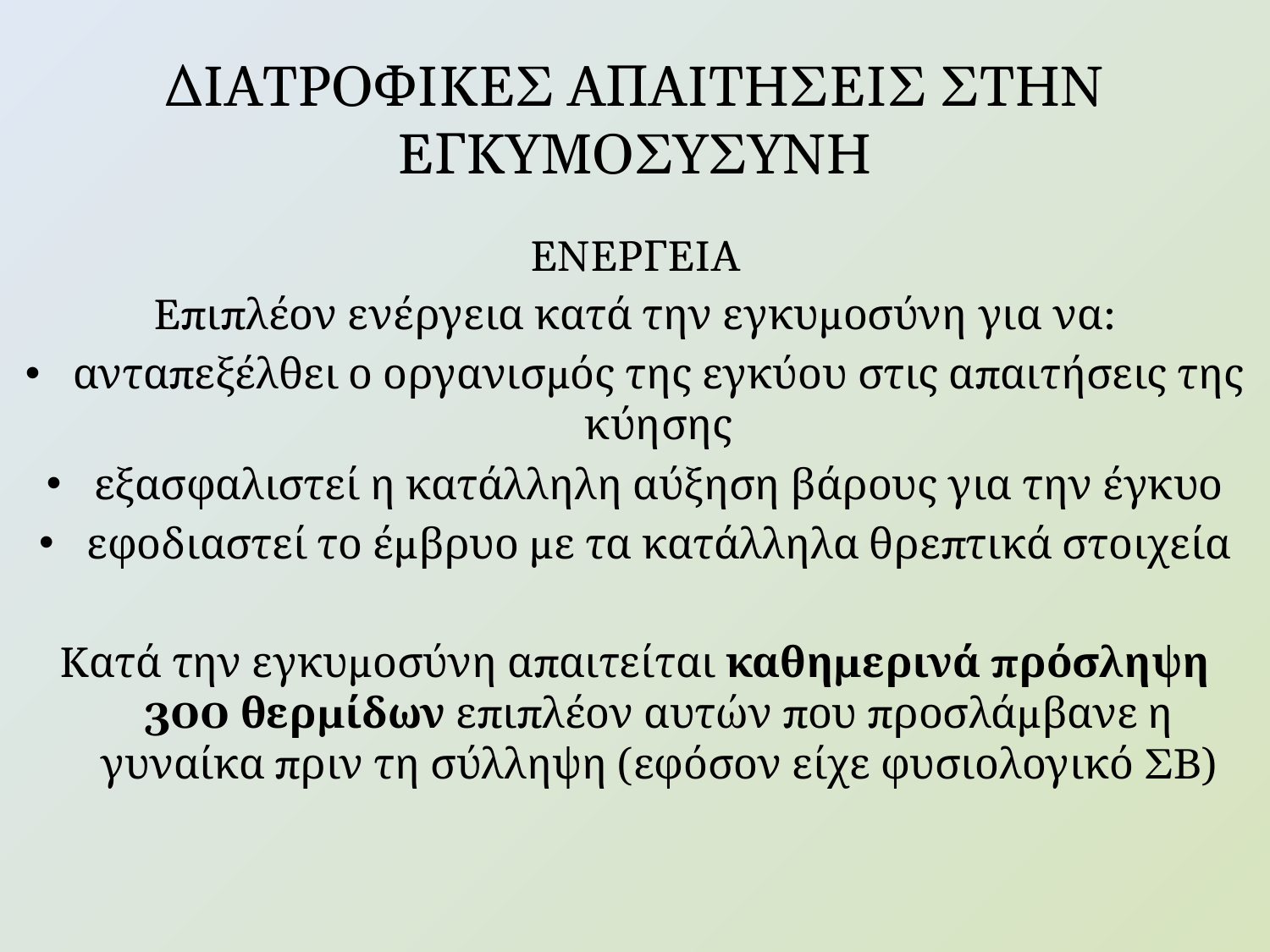

# ΔΙΑΤΡΟΦΙΚΕΣ ΑΠΑΙΤΗΣΕΙΣ ΣΤΗΝ ΕΓΚΥΜΟΣΥΣΥΝΗ
ΕΝΕΡΓΕΙΑ
Επιπλέον ενέργεια κατά την εγκυμοσύνη για να:
ανταπεξέλθει ο οργανισμός της εγκύου στις απαιτήσεις της κύησης
εξασφαλιστεί η κατάλληλη αύξηση βάρους για την έγκυο
εφοδιαστεί το έμβρυο με τα κατάλληλα θρεπτικά στοιχεία

Κατά την εγκυμοσύνη απαιτείται καθημερινά πρόσληψη 300 θερμίδων επιπλέον αυτών που προσλάμβανε η γυναίκα πριν τη σύλληψη (εφόσον είχε φυσιολογικό ΣΒ)